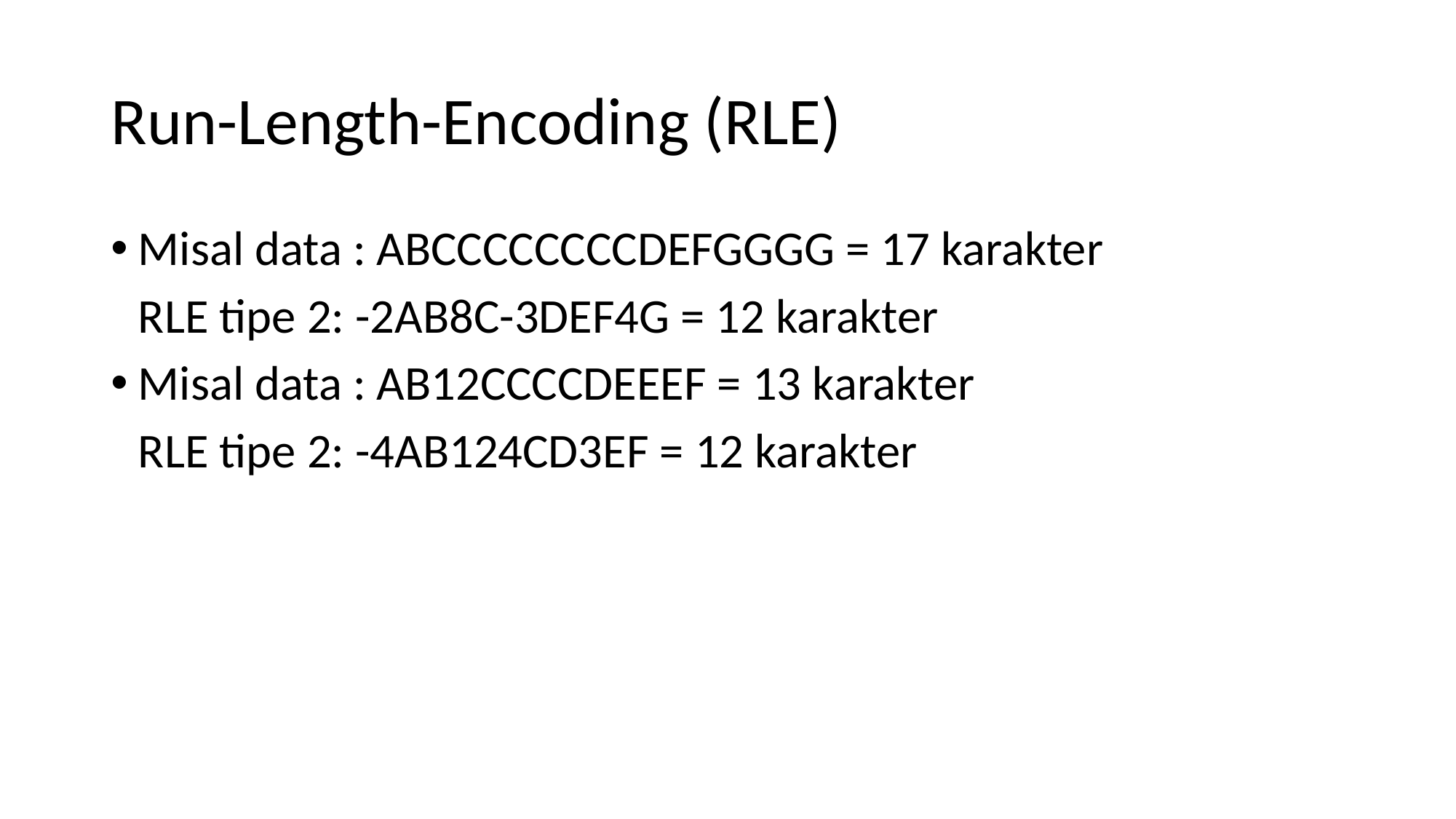

# Run-Length-Encoding (RLE)
Misal data : ABCCCCCCCCDEFGGGG = 17 karakter
	RLE tipe 2: -2AB8C-3DEF4G = 12 karakter
Misal data : AB12CCCCDEEEF = 13 karakter
	RLE tipe 2: -4AB124CD3EF = 12 karakter